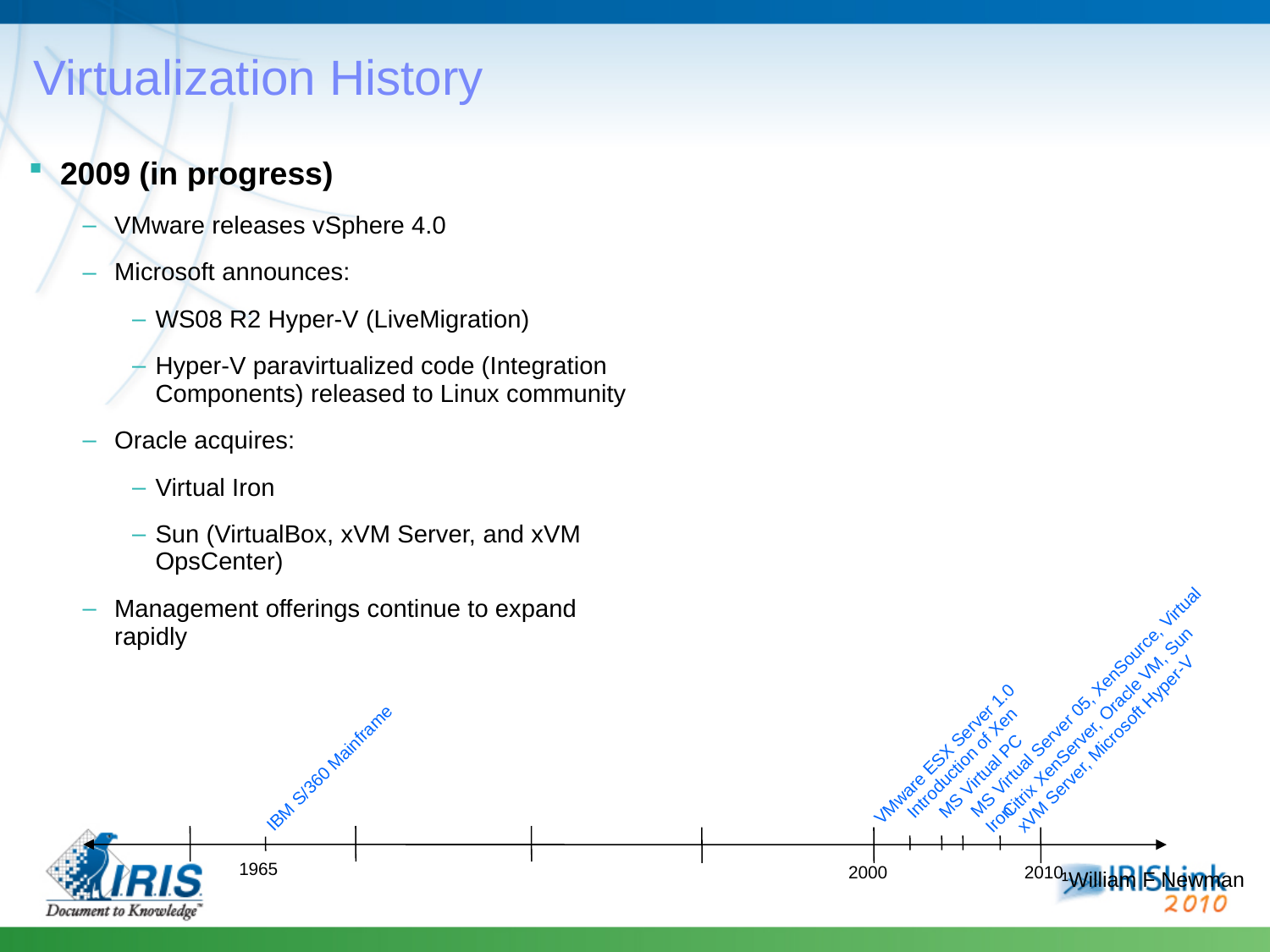

Virtualization History
2009 (in progress)
VMware releases vSphere 4.0
Microsoft announces:
WS08 R2 Hyper-V (LiveMigration)
Hyper-V paravirtualized code (Integration Components) released to Linux community
Oracle acquires:
Virtual Iron
Sun (VirtualBox, xVM Server, and xVM OpsCenter)
Management offerings continue to expand rapidly
MS Virtual Server 05, XenSource, Virtual Iron
Citrix XenServer, Oracle VM, Sun xVM Server, Microsoft Hyper-V
Introduction of Xen
MS Virtual PC
VMware ESX Server 1.0
IBM S/360 Mainframe

1965
2000
2010
¹William F Newman
4